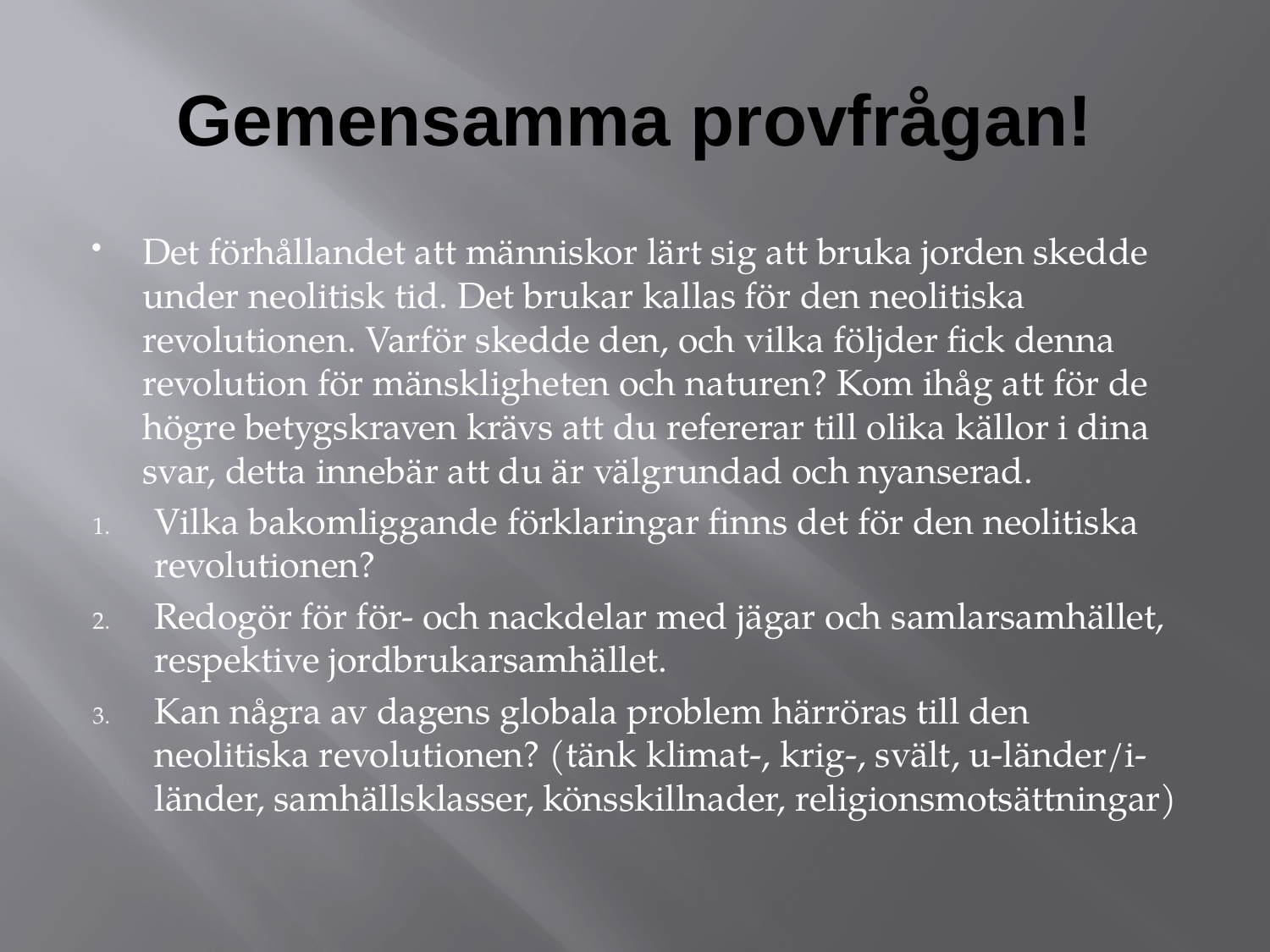

# Gemensamma provfrågan!
Det förhållandet att människor lärt sig att bruka jorden skedde under neolitisk tid. Det brukar kallas för den neolitiska revolutionen. Varför skedde den, och vilka följder fick denna revolution för mänskligheten och naturen? Kom ihåg att för de högre betygskraven krävs att du refererar till olika källor i dina svar, detta innebär att du är välgrundad och nyanserad.
Vilka bakomliggande förklaringar finns det för den neolitiska revolutionen?
Redogör för för- och nackdelar med jägar och samlarsamhället, respektive jordbrukarsamhället.
Kan några av dagens globala problem härröras till den neolitiska revolutionen? (tänk klimat-, krig-, svält, u-länder/i-länder, samhällsklasser, könsskillnader, religionsmotsättningar)